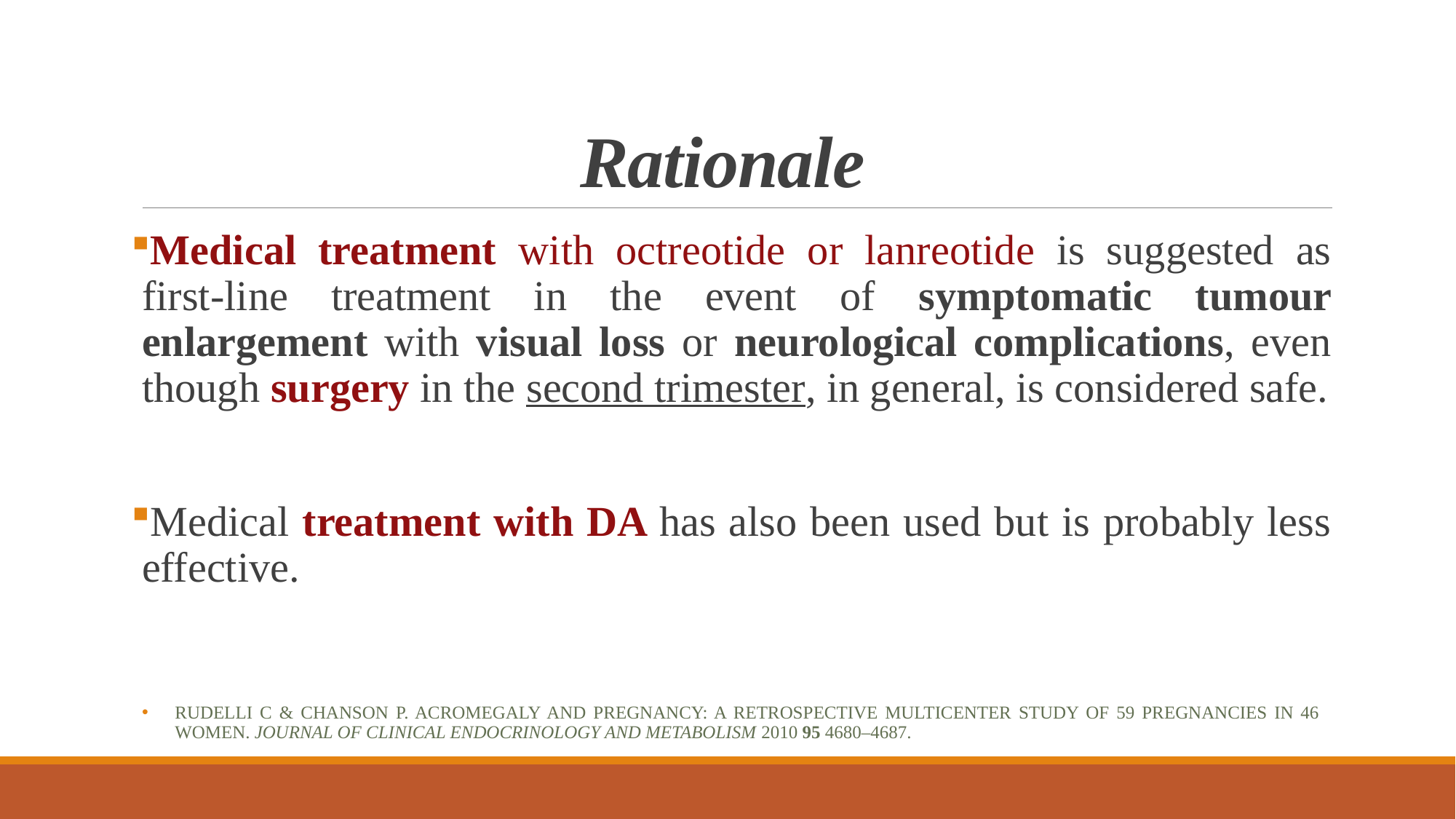

# Rationale
Medical treatment with octreotide or lanreotide is suggested as first-line treatment in the event of symptomatic tumour enlargement with visual loss or neurological complications, even though surgery in the second trimester, in general, is considered safe.

Medical treatment with DA has also been used but is probably less effective.

Rudelli C & Chanson P. Acromegaly and pregnancy: a retrospective multicenter study of 59 pregnancies in 46 women. Journal of Clinical Endocrinology and Metabolism 2010 95 4680–4687.